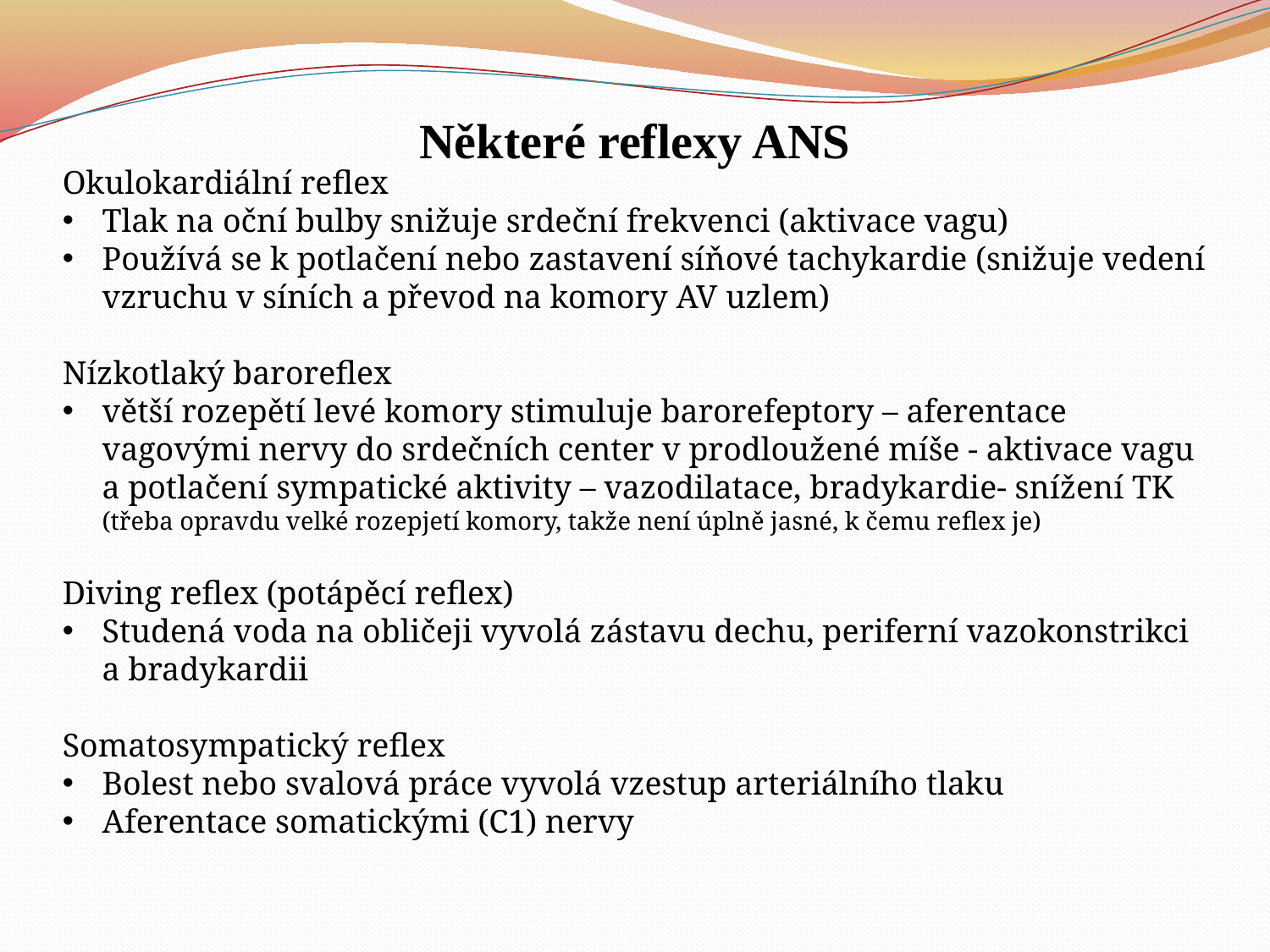

# Některé reflexy ANS
Okulokardiální reflex
Tlak na oční bulby snižuje srdeční frekvenci (aktivace vagu)
Používá se k potlačení nebo zastavení síňové tachykardie (snižuje vedení vzruchu v síních a převod na komory AV uzlem)

Nízkotlaký baroreflex
větší rozepětí levé komory stimuluje barorefeptory – aferentace vagovými nervy do srdečních center v prodloužené míše - aktivace vagu a potlačení sympatické aktivity – vazodilatace, bradykardie- snížení TK
(třeba opravdu velké rozepjetí komory, takže není úplně jasné, k čemu reflex je)

Diving reflex (potápěcí reflex)
Studená voda na obličeji vyvolá zástavu dechu, periferní vazokonstrikci a bradykardii

Somatosympatický reflex
Bolest nebo svalová práce vyvolá vzestup arteriálního tlaku
Aferentace somatickými (C1) nervy